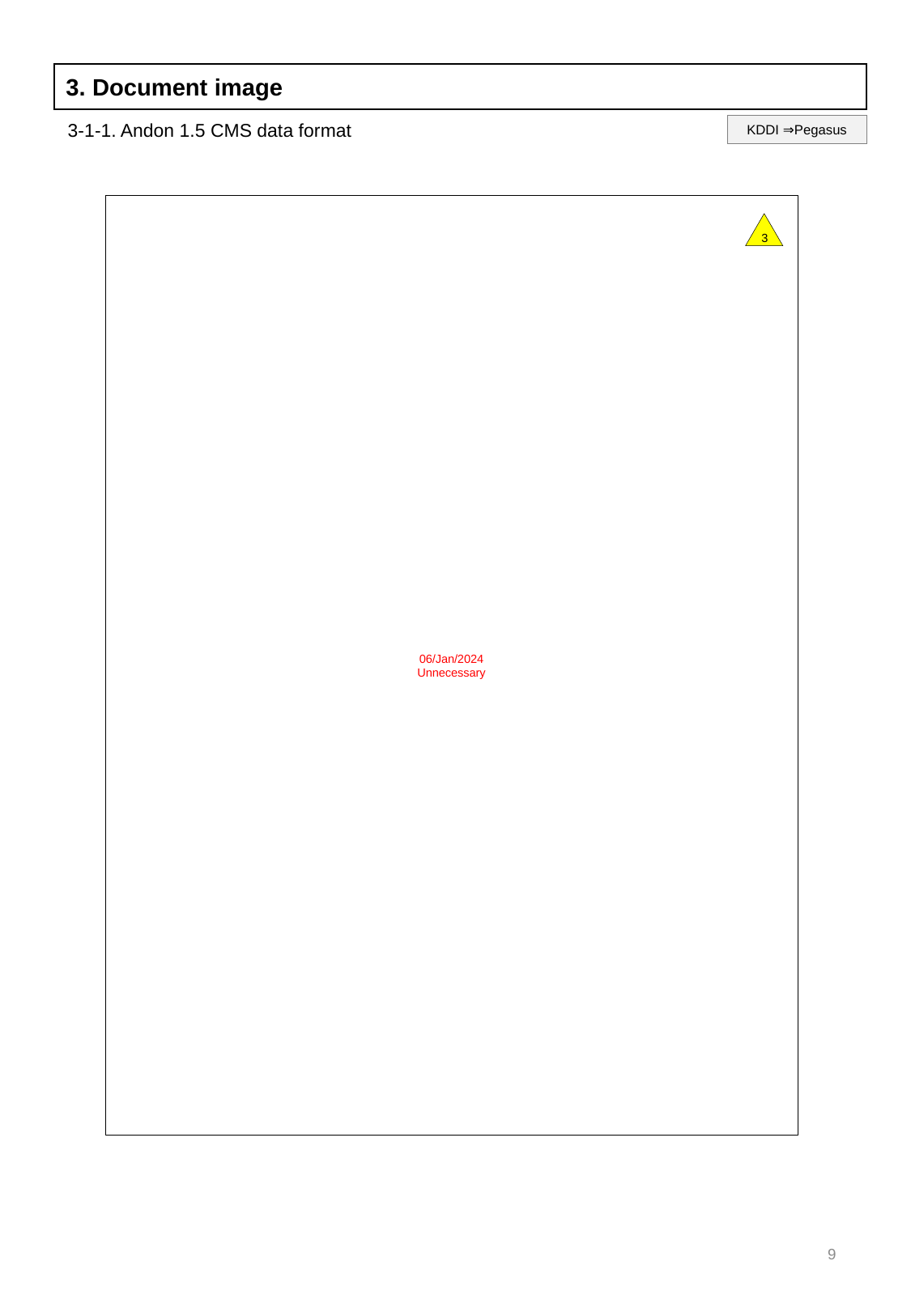

3. Document image
3-1-1. Andon 1.5 CMS data format
KDDI ⇒Pegasus
06/Jan/2024
Unnecessary
3
9